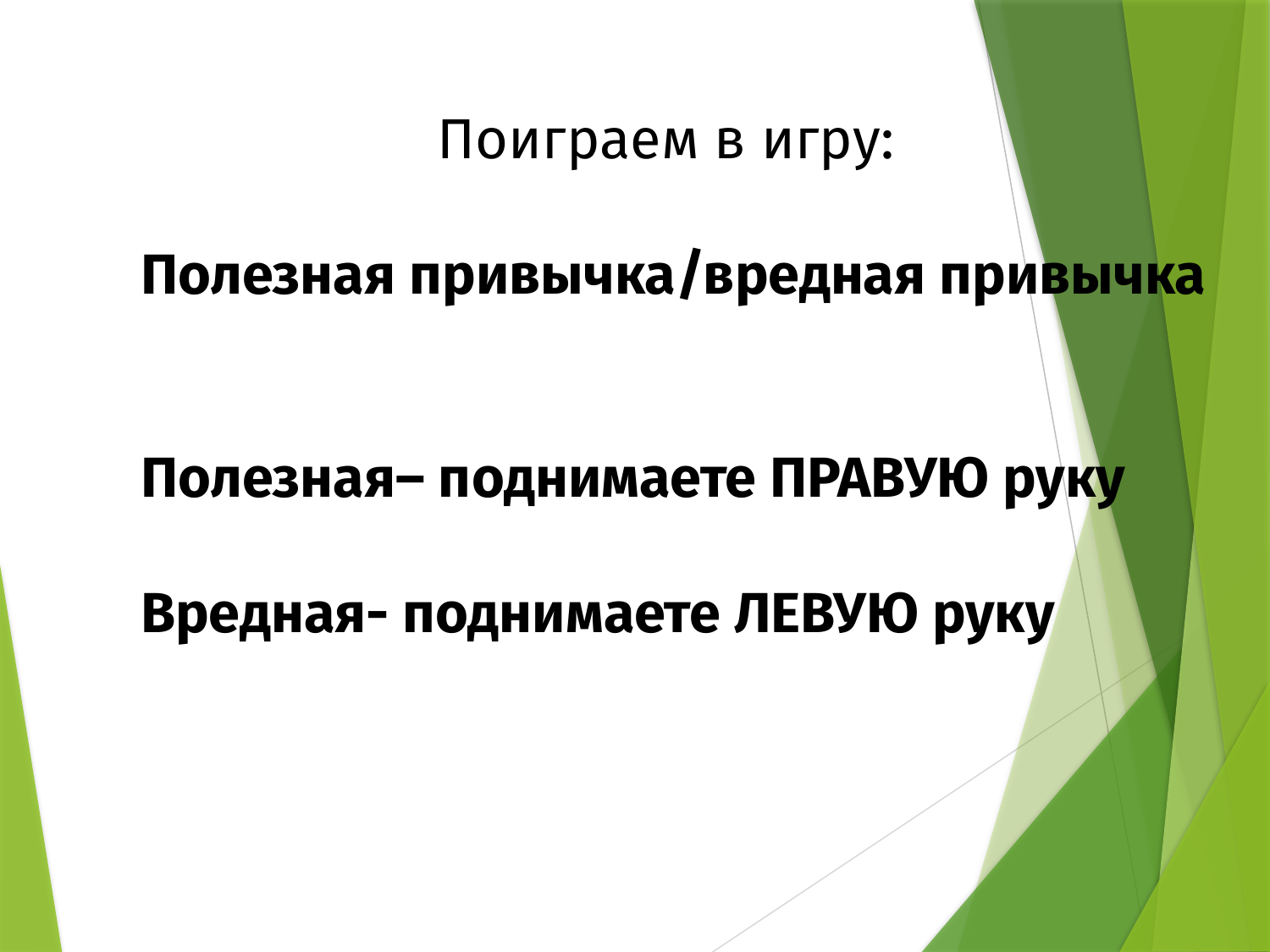

Поиграем в игру:

Полезная привычка/вредная привычка

Полезная– поднимаете ПРАВУЮ руку

Вредная- поднимаете ЛЕВУЮ руку